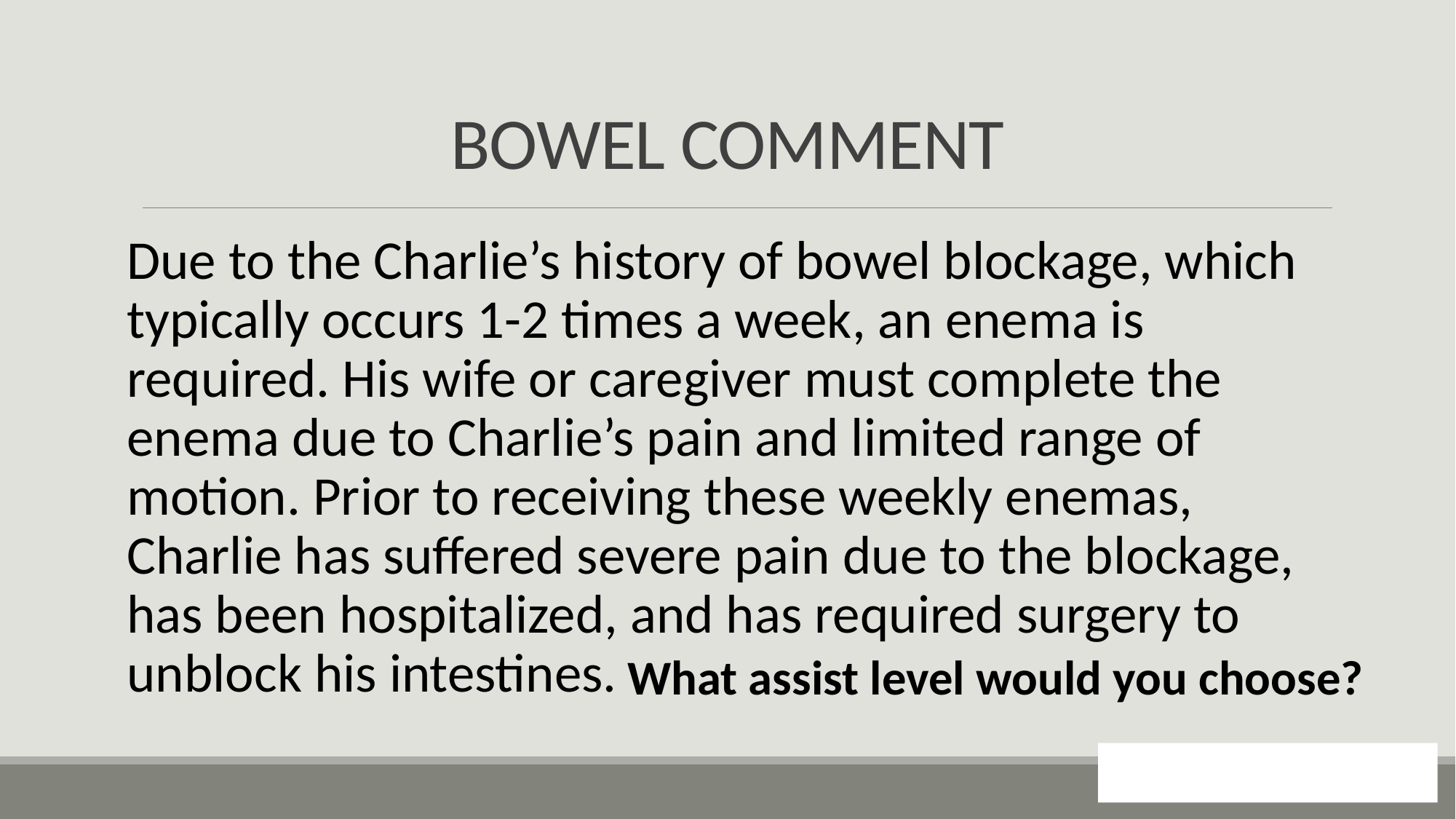

# BOWEL COMMENT
Due to the Charlie’s history of bowel blockage, which typically occurs 1-2 times a week, an enema is required. His wife or caregiver must complete the enema due to Charlie’s pain and limited range of motion. Prior to receiving these weekly enemas, Charlie has suffered severe pain due to the blockage, has been hospitalized, and has required surgery to unblock his intestines.

What assist level would you choose?
55